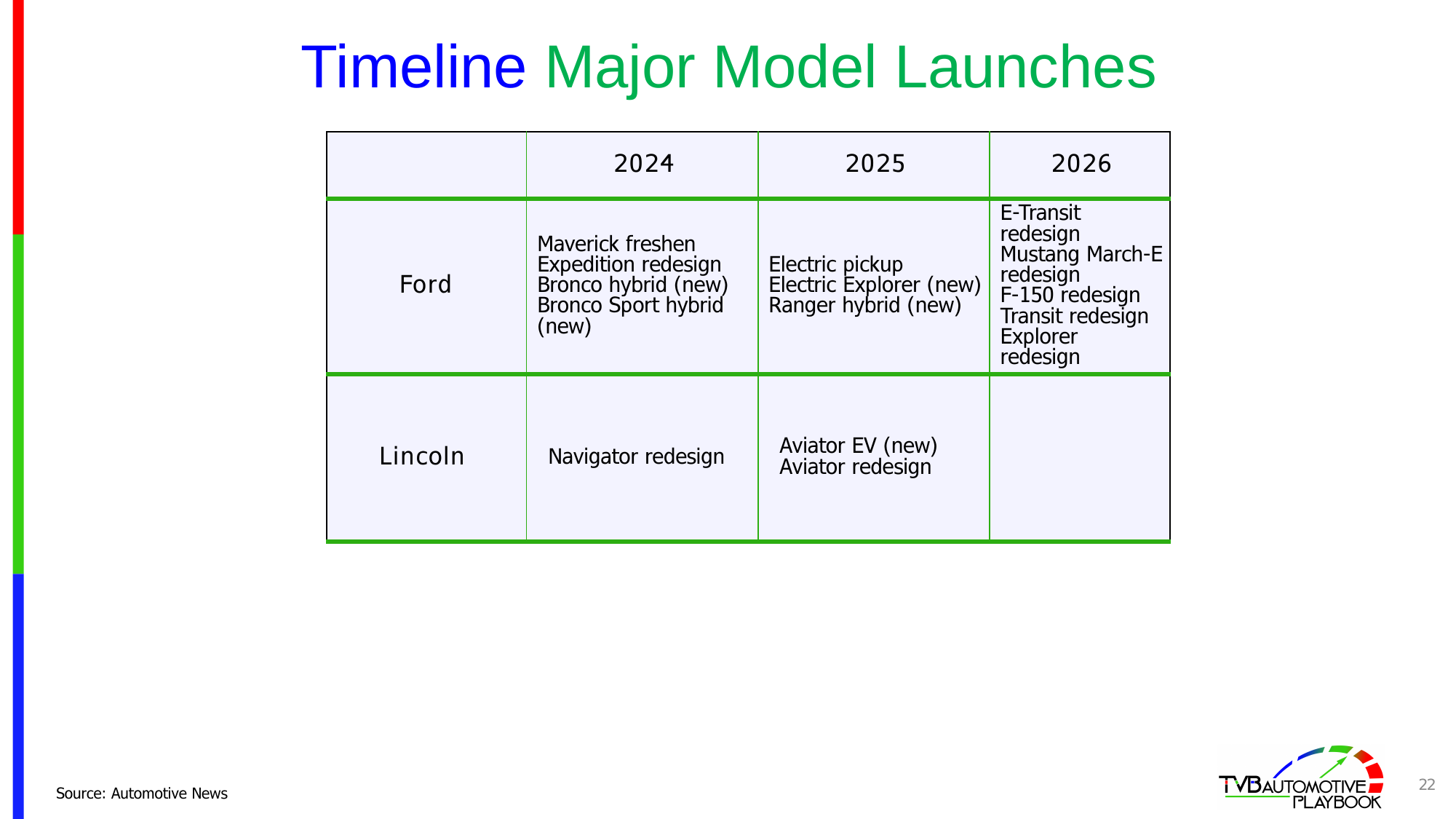

# Timeline Major Model Launches
|  | 2024 | 2025 | 2026 |
| --- | --- | --- | --- |
| Ford | Maverick freshen Expedition redesign Bronco hybrid (new) Bronco Sport hybrid (new) | Electric pickup Electric Explorer (new) Ranger hybrid (new) | E-Transit redesign Mustang March-E redesign F-150 redesign Transit redesign Explorer redesign |
| Lincoln | Navigator redesign | Aviator EV (new) Aviator redesign |  |
22
Source: Automotive News